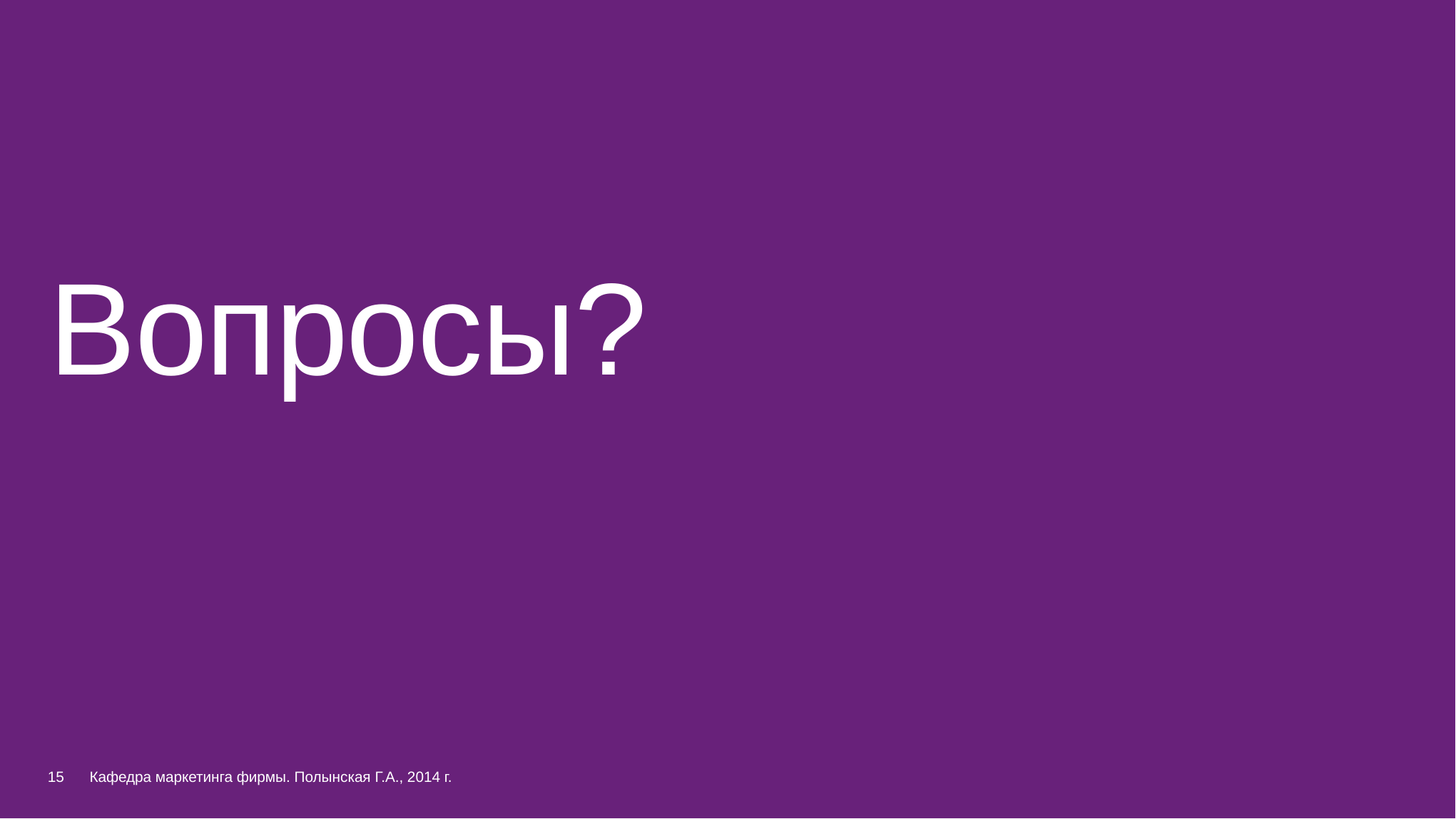

# Вопросы?
15
Кафедра маркетинга фирмы. Полынская Г.А., 2014 г.